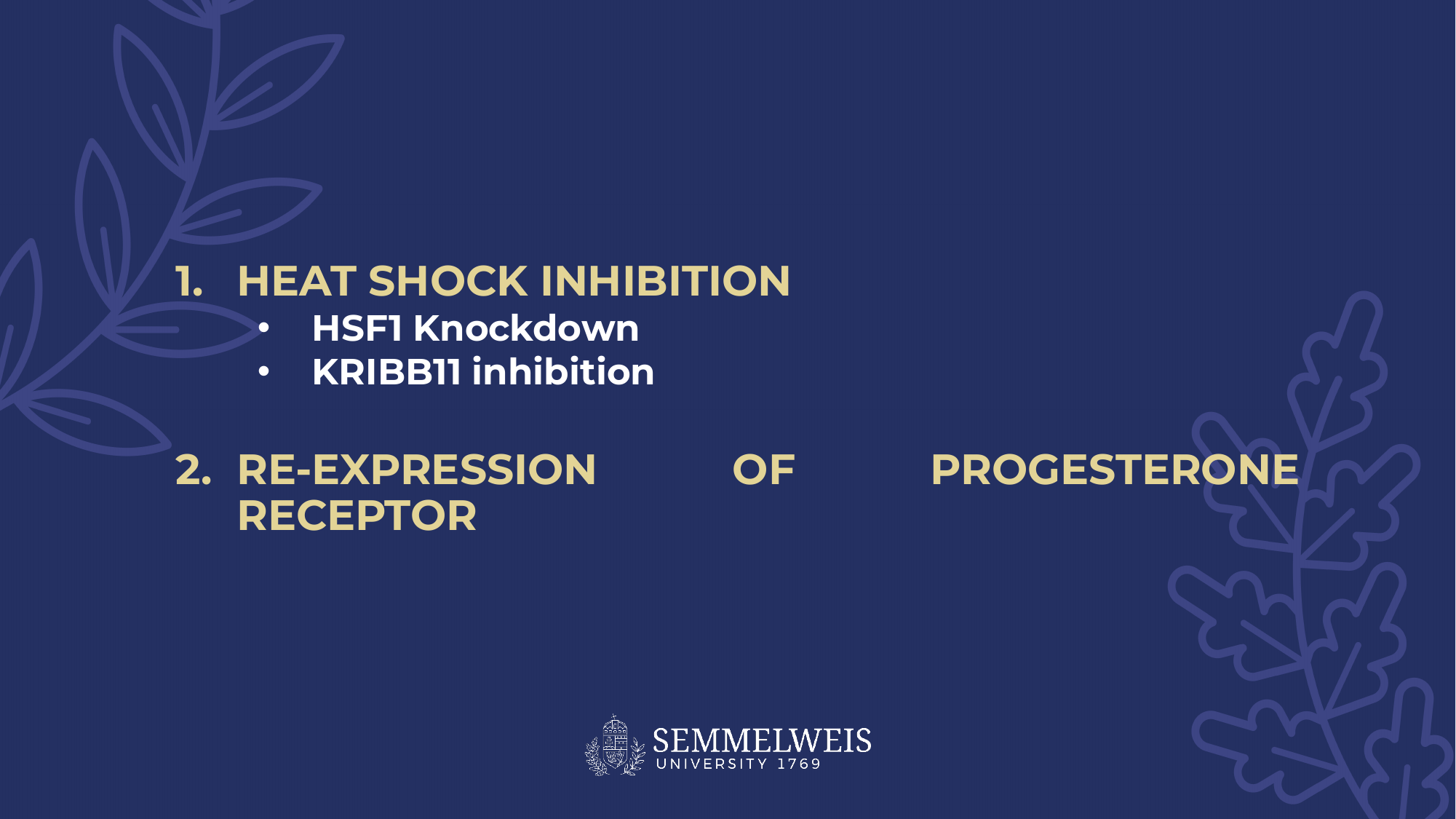

HEAT SHOCK INHIBITION
HSF1 Knockdown
KRIBB11 inhibition

RE-EXPRESSION OF PROGESTERONE RECEPTOR